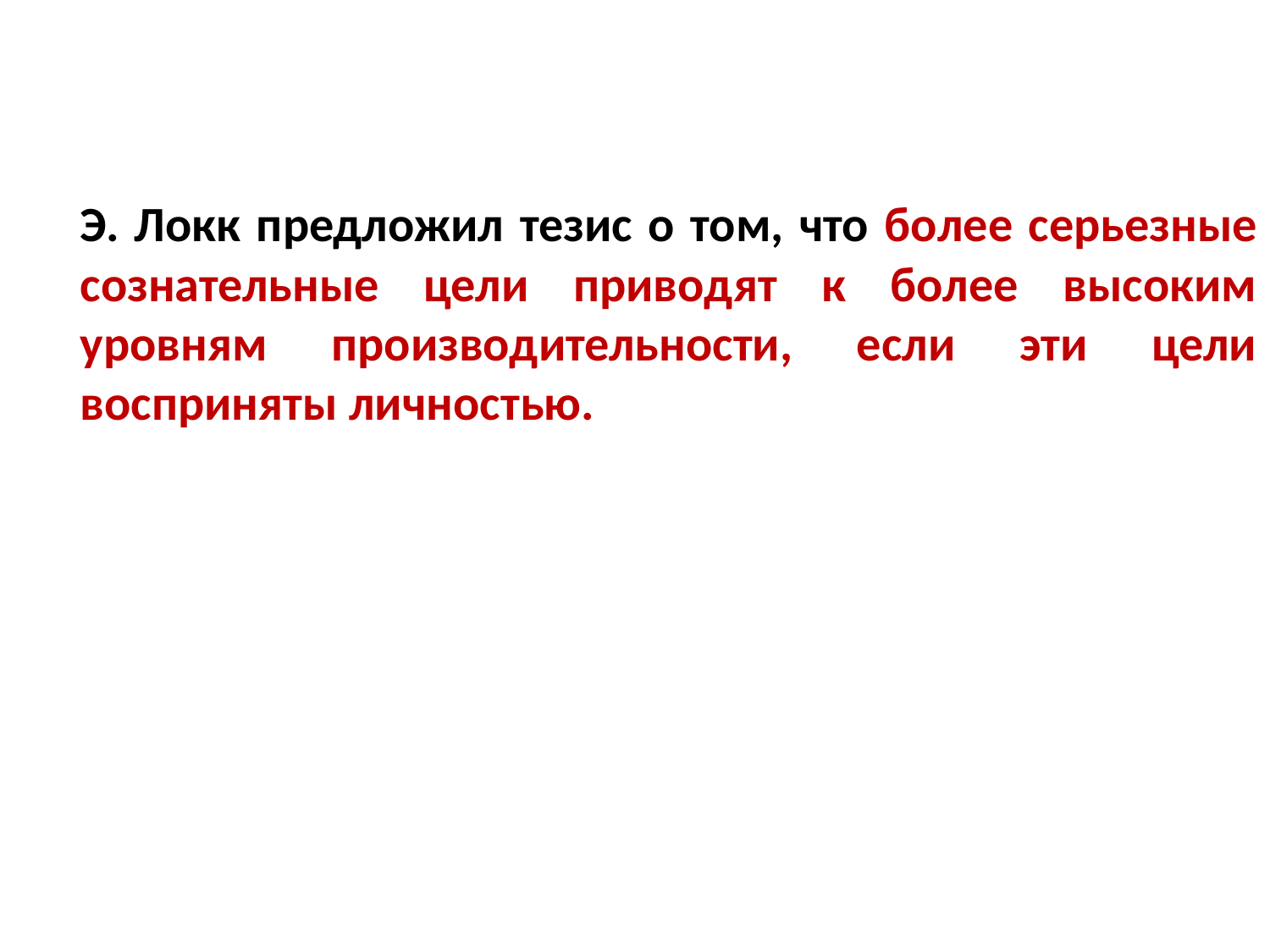

Э. Локк предложил тезис о том, что более серьезные сознательные цели приводят к более высоким уровням производительности, если эти цели восприняты личностью.